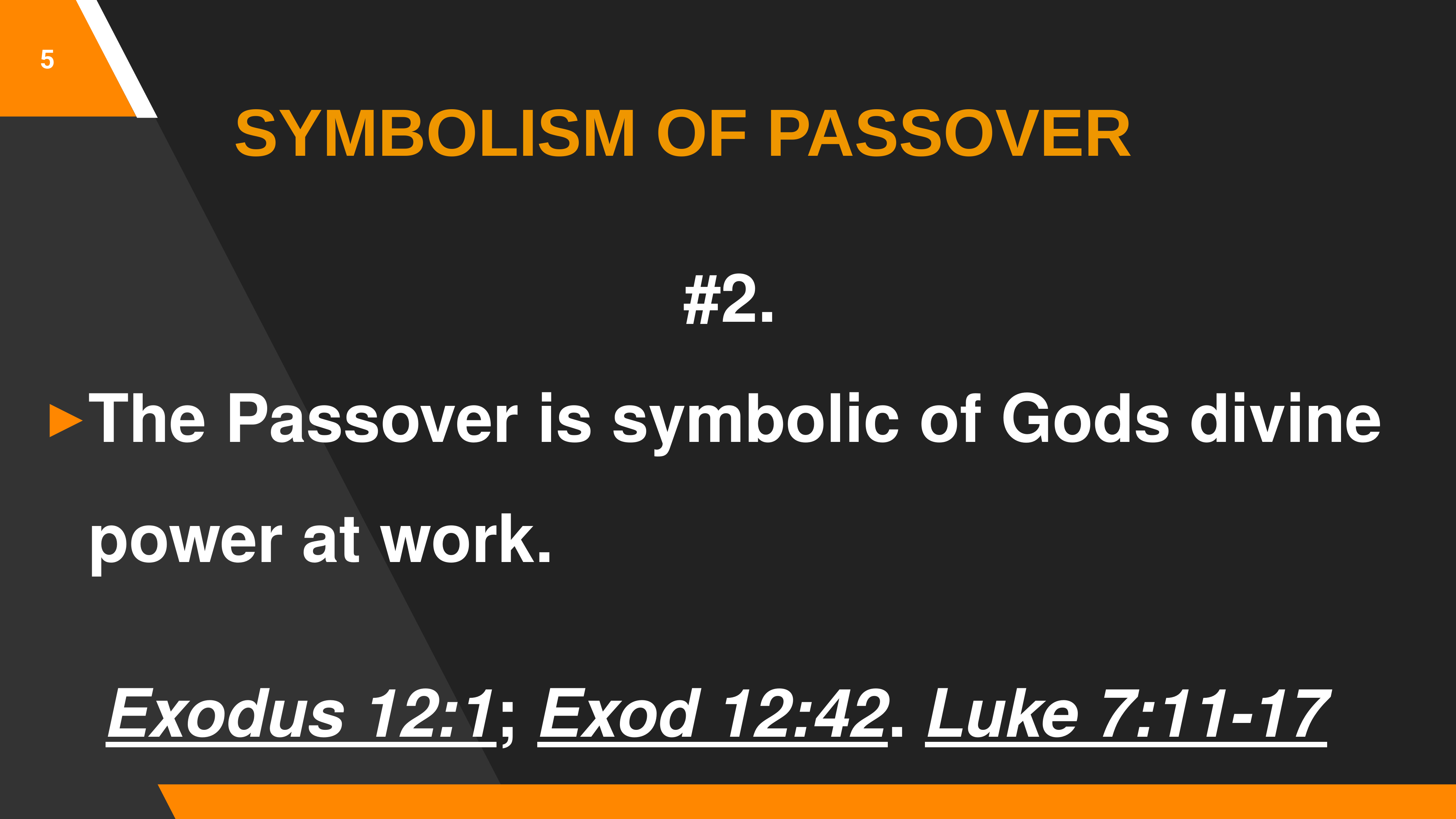

5
SYMBOLISM OF PASSOVER
#2.
The Passover is symbolic of Gods divine power at work.

   Exodus 12:1; Exod 12:42. Luke 7:11-17